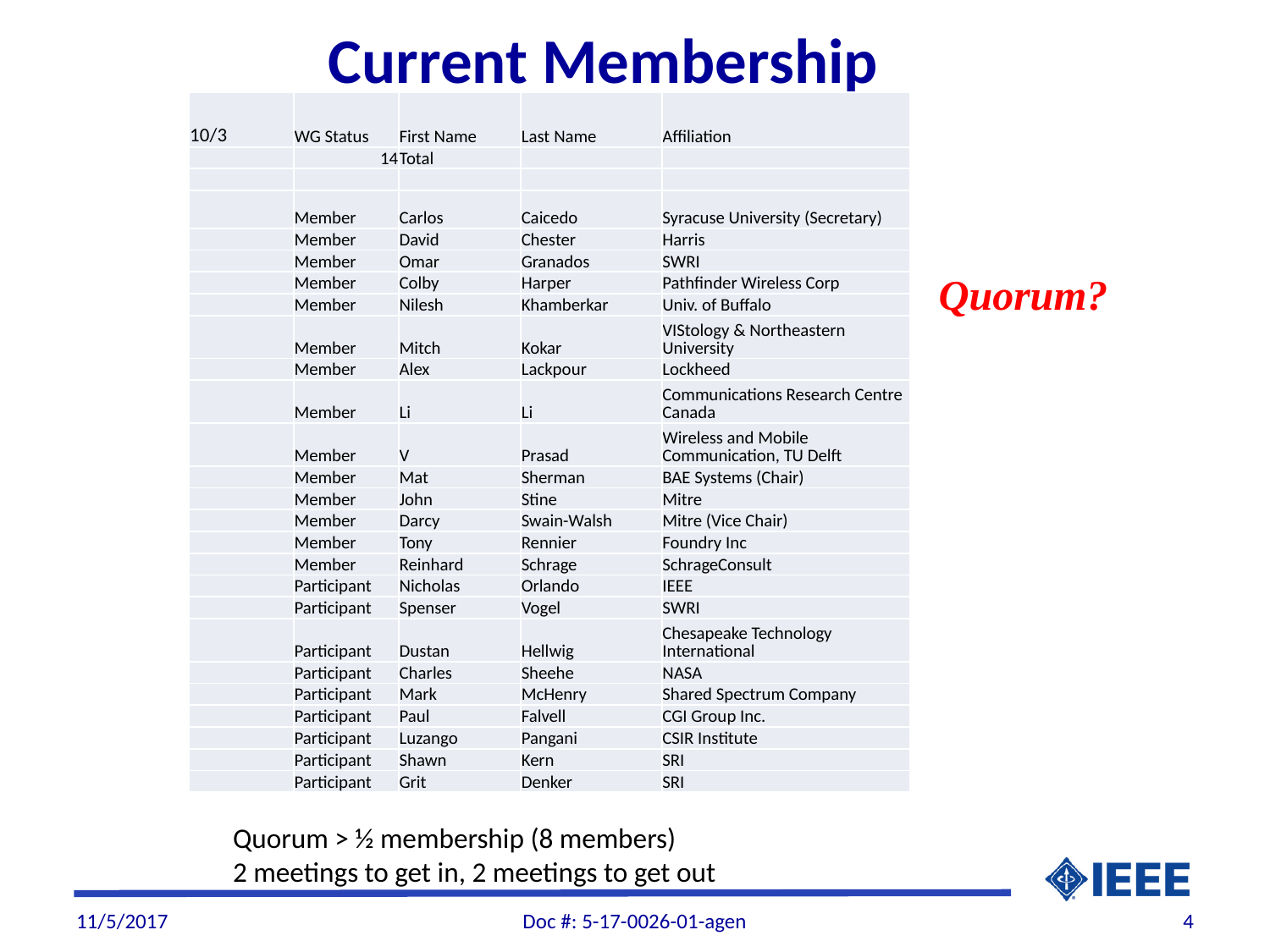

# Current Membership
| 10/3 | WG Status | First Name | Last Name | Affiliation |
| --- | --- | --- | --- | --- |
|  | 14 | Total |  |  |
|  |  |  |  |  |
|  | Member | Carlos | Caicedo | Syracuse University (Secretary) |
|  | Member | David | Chester | Harris |
|  | Member | Omar | Granados | SWRI |
|  | Member | Colby | Harper | Pathfinder Wireless Corp |
|  | Member | Nilesh | Khamberkar | Univ. of Buffalo |
|  | Member | Mitch | Kokar | VIStology & Northeastern University |
|  | Member | Alex | Lackpour | Lockheed |
|  | Member | Li | Li | Communications Research Centre Canada |
|  | Member | V | Prasad | Wireless and Mobile Communication, TU Delft |
|  | Member | Mat | Sherman | BAE Systems (Chair) |
|  | Member | John | Stine | Mitre |
|  | Member | Darcy | Swain-Walsh | Mitre (Vice Chair) |
|  | Member | Tony | Rennier | Foundry Inc |
|  | Member | Reinhard | Schrage | SchrageConsult |
|  | Participant | Nicholas | Orlando | IEEE |
|  | Participant | Spenser | Vogel | SWRI |
|  | Participant | Dustan | Hellwig | Chesapeake Technology International |
|  | Participant | Charles | Sheehe | NASA |
|  | Participant | Mark | McHenry | Shared Spectrum Company |
|  | Participant | Paul | Falvell | CGI Group Inc. |
|  | Participant | Luzango | Pangani | CSIR Institute |
|  | Participant | Shawn | Kern | SRI |
|  | Participant | Grit | Denker | SRI |
Quorum?
              Quorum > ½ membership (8 members)
              2 meetings to get in, 2 meetings to get out
11/5/2017
Doc #: 5-17-0026-01-agen
4